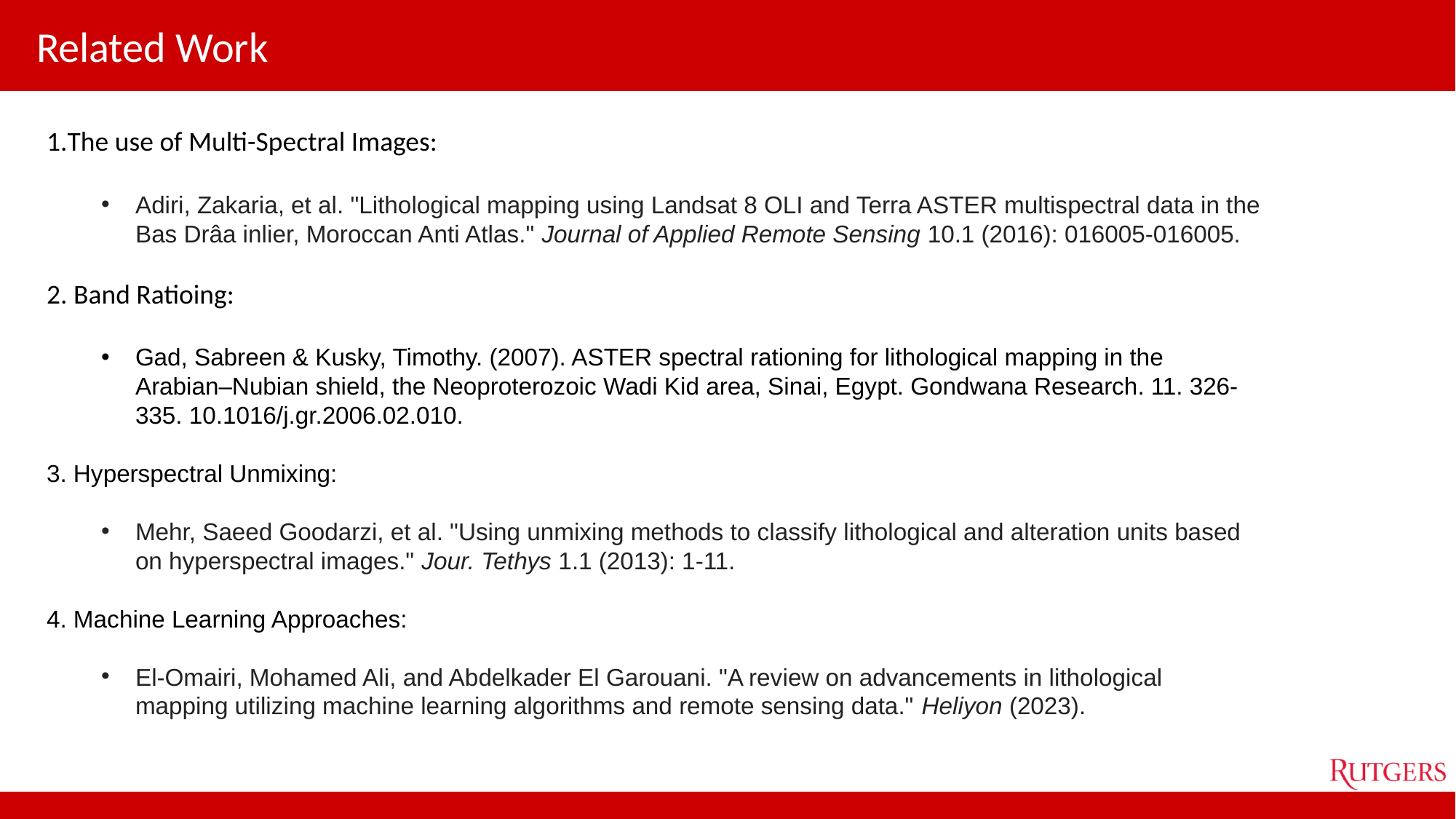

# Related Work
The use of Multi-Spectral Images:

Adiri, Zakaria, et al. "Lithological mapping using Landsat 8 OLI and Terra ASTER multispectral data in the Bas Drâa inlier, Moroccan Anti Atlas." Journal of Applied Remote Sensing 10.1 (2016): 016005-016005.

2. Band Ratioing:

Gad, Sabreen & Kusky, Timothy. (2007). ASTER spectral rationing for lithological mapping in the Arabian–Nubian shield, the Neoproterozoic Wadi Kid area, Sinai, Egypt. Gondwana Research. 11. 326-335. 10.1016/j.gr.2006.02.010.

3. Hyperspectral Unmixing:

Mehr, Saeed Goodarzi, et al. "Using unmixing methods to classify lithological and alteration units based on hyperspectral images." Jour. Tethys 1.1 (2013): 1-11.

4. Machine Learning Approaches:

El-Omairi, Mohamed Ali, and Abdelkader El Garouani. "A review on advancements in lithological mapping utilizing machine learning algorithms and remote sensing data." Heliyon (2023).